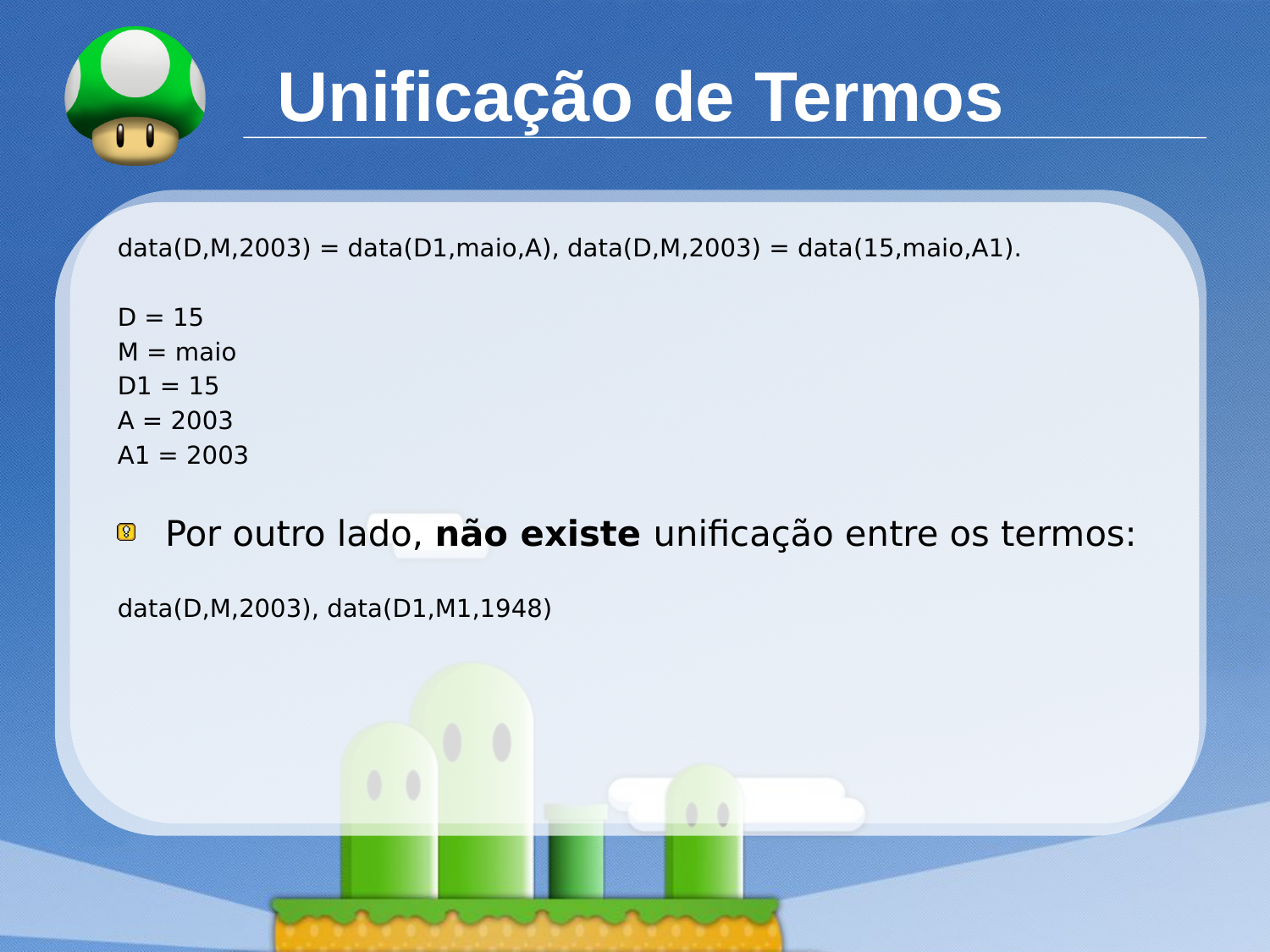

# Unificação de Termos
data(D,M,2003) = data(D1,maio,A), data(D,M,2003) = data(15,maio,A1).

D = 15
M = maio
D1 = 15
A = 2003
A1 = 2003

Por outro lado, não existe unificação entre os termos:

data(D,M,2003), data(D1,M1,1948)